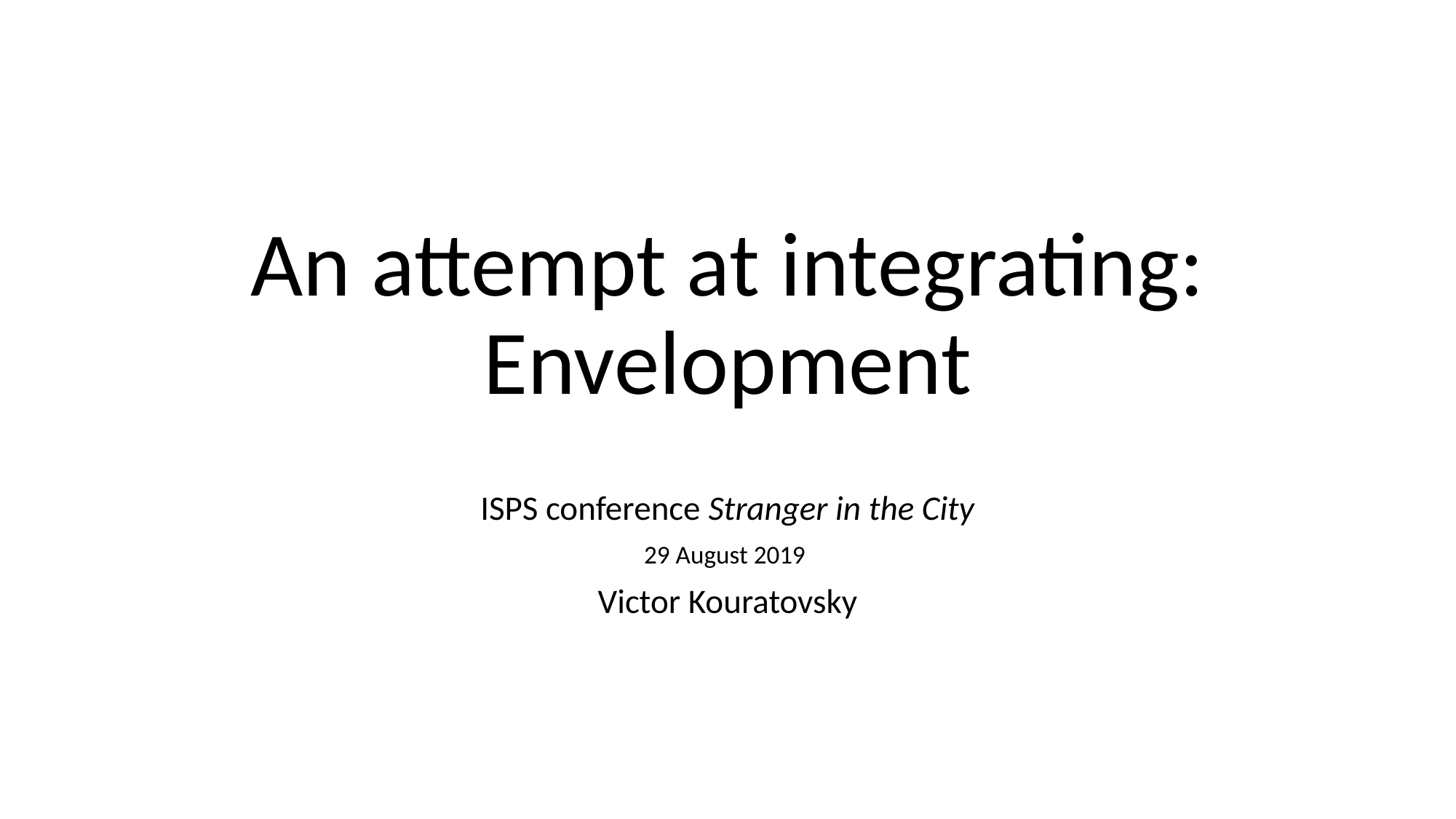

# An attempt at integrating: Envelopment

ISPS conference Stranger in the City
29 August 2019
Victor Kouratovsky